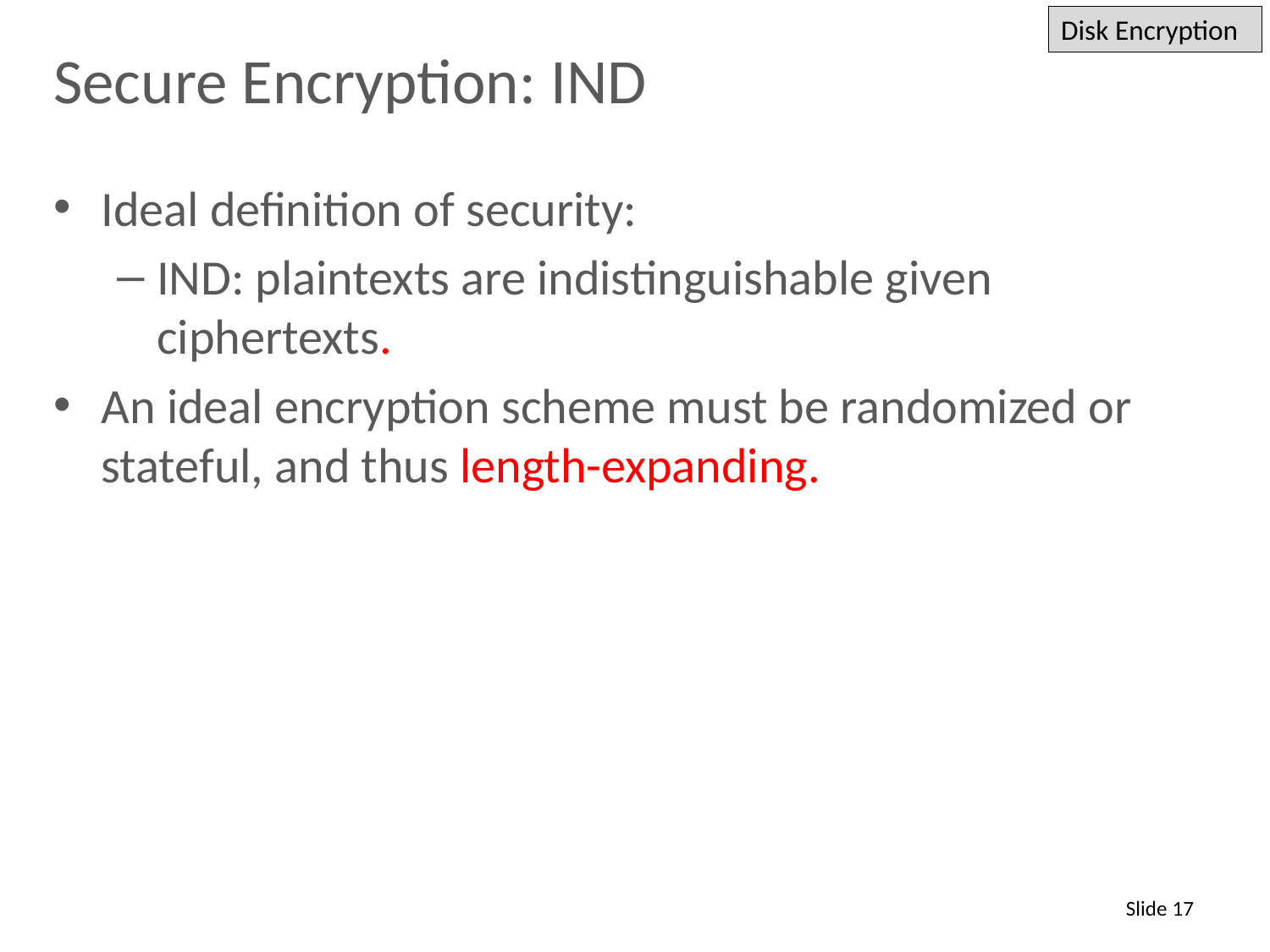

Disk Encryption
# Secure Encryption: IND
Ideal definition of security:
IND: plaintexts are indistinguishable given ciphertexts.
An ideal encryption scheme must be randomized or stateful, and thus length-expanding.

Slide 17